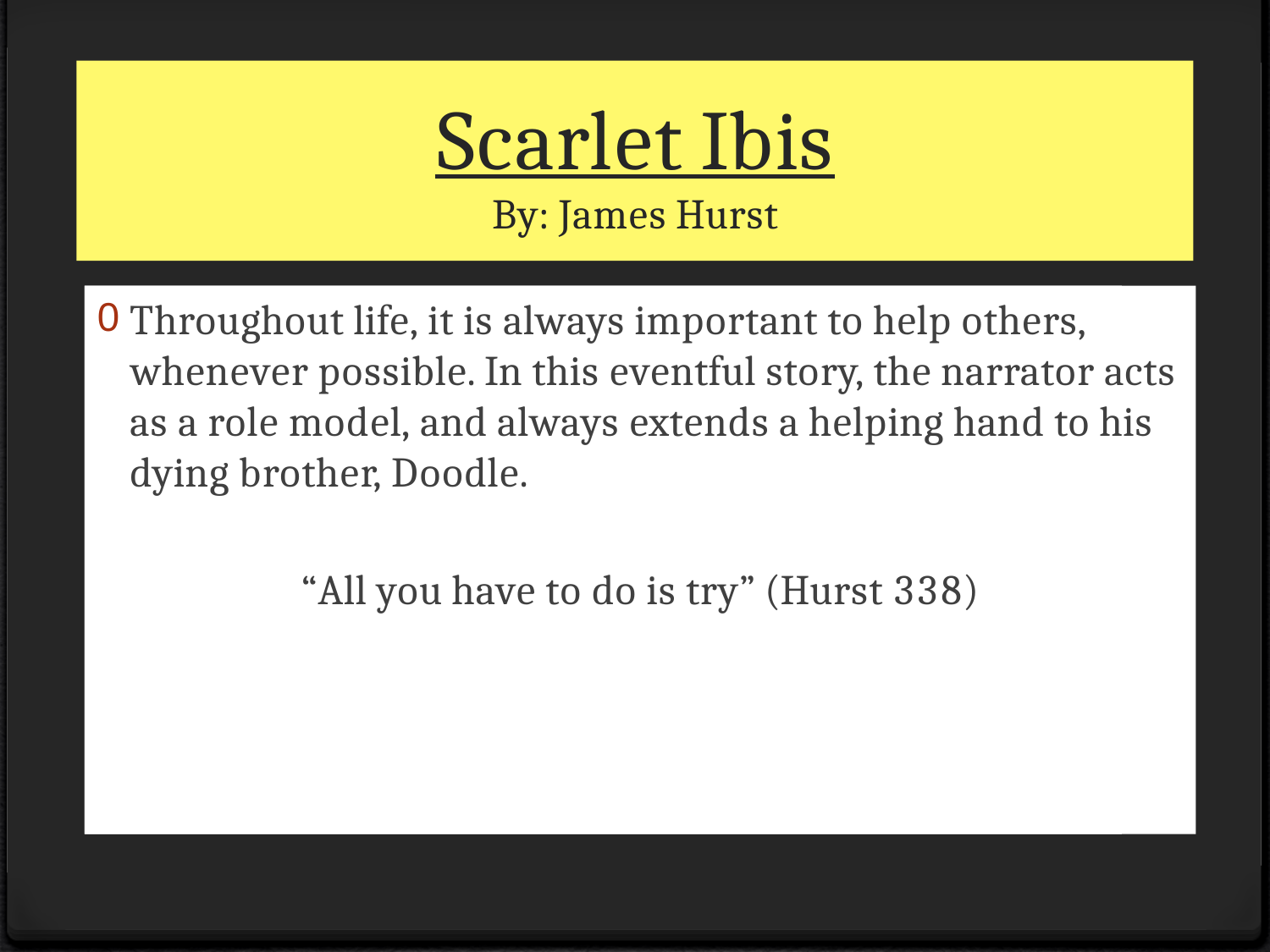

# Scarlet Ibis By: James Hurst
I’m not your hero:
“I was used to standing in the shadow[s]”
			-Tegan & Sara
Throughout life, it is always important to help others, whenever possible. In this eventful story, the narrator acts as a role model, and always extends a helping hand to his dying brother, Doodle.

“All you have to do is try” (Hurst 338)